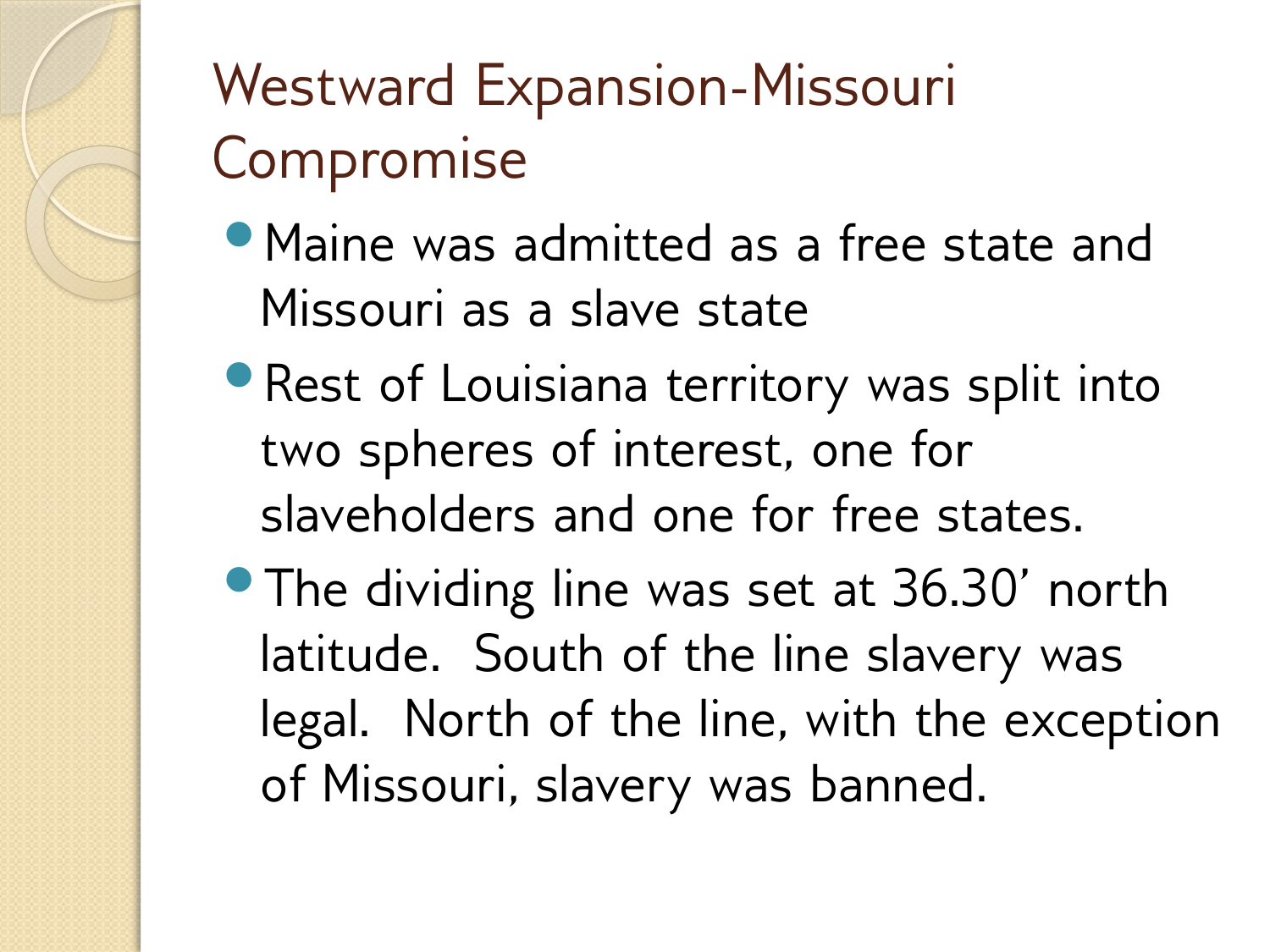

# Westward Expansion-Missouri Compromise
Maine was admitted as a free state and Missouri as a slave state
Rest of Louisiana territory was split into two spheres of interest, one for slaveholders and one for free states.
The dividing line was set at 36.30’ north latitude.  South of the line slavery was legal.  North of the line, with the exception of Missouri, slavery was banned.